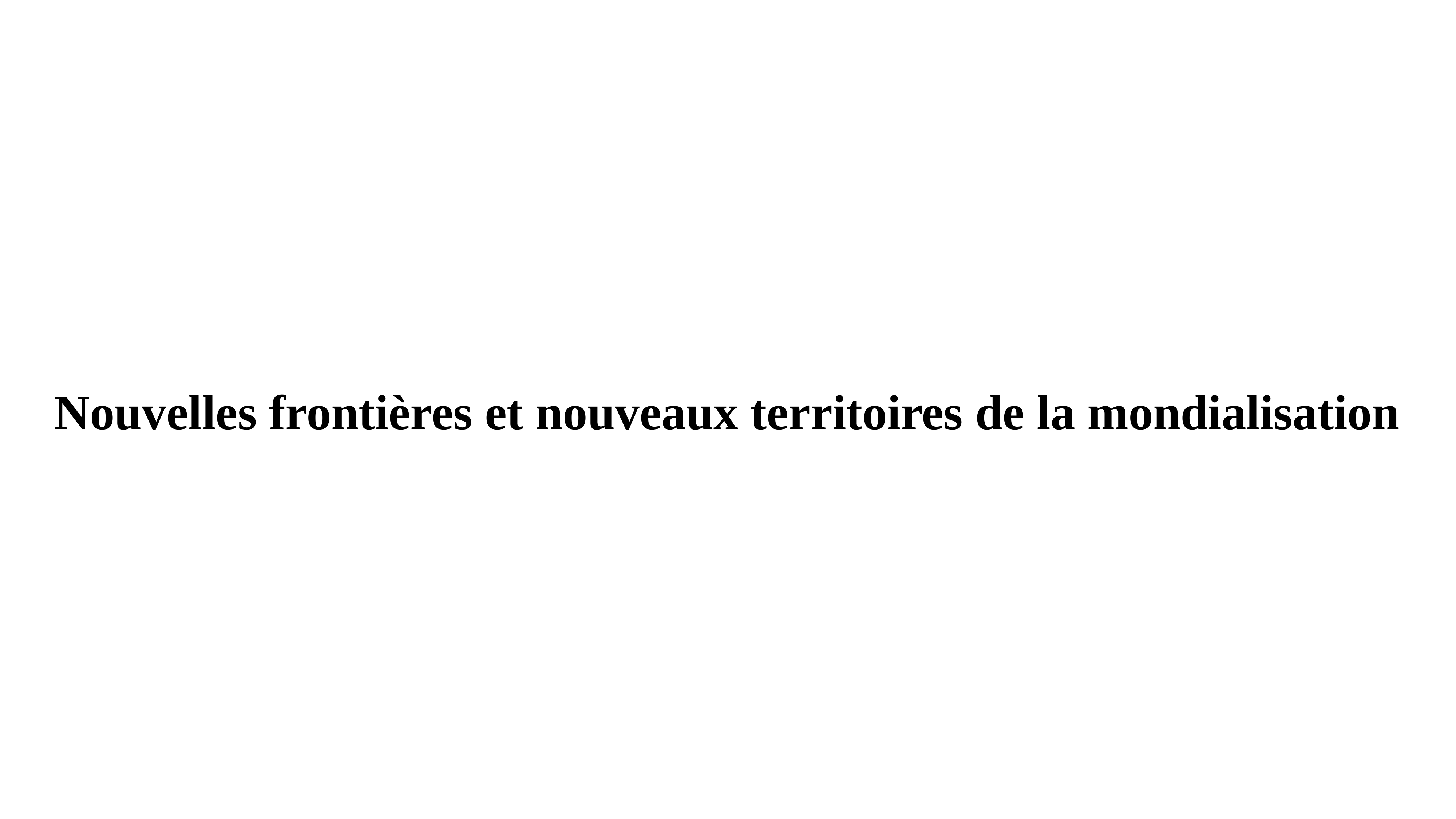

Nouvelles frontières et nouveaux territoires de la mondialisation